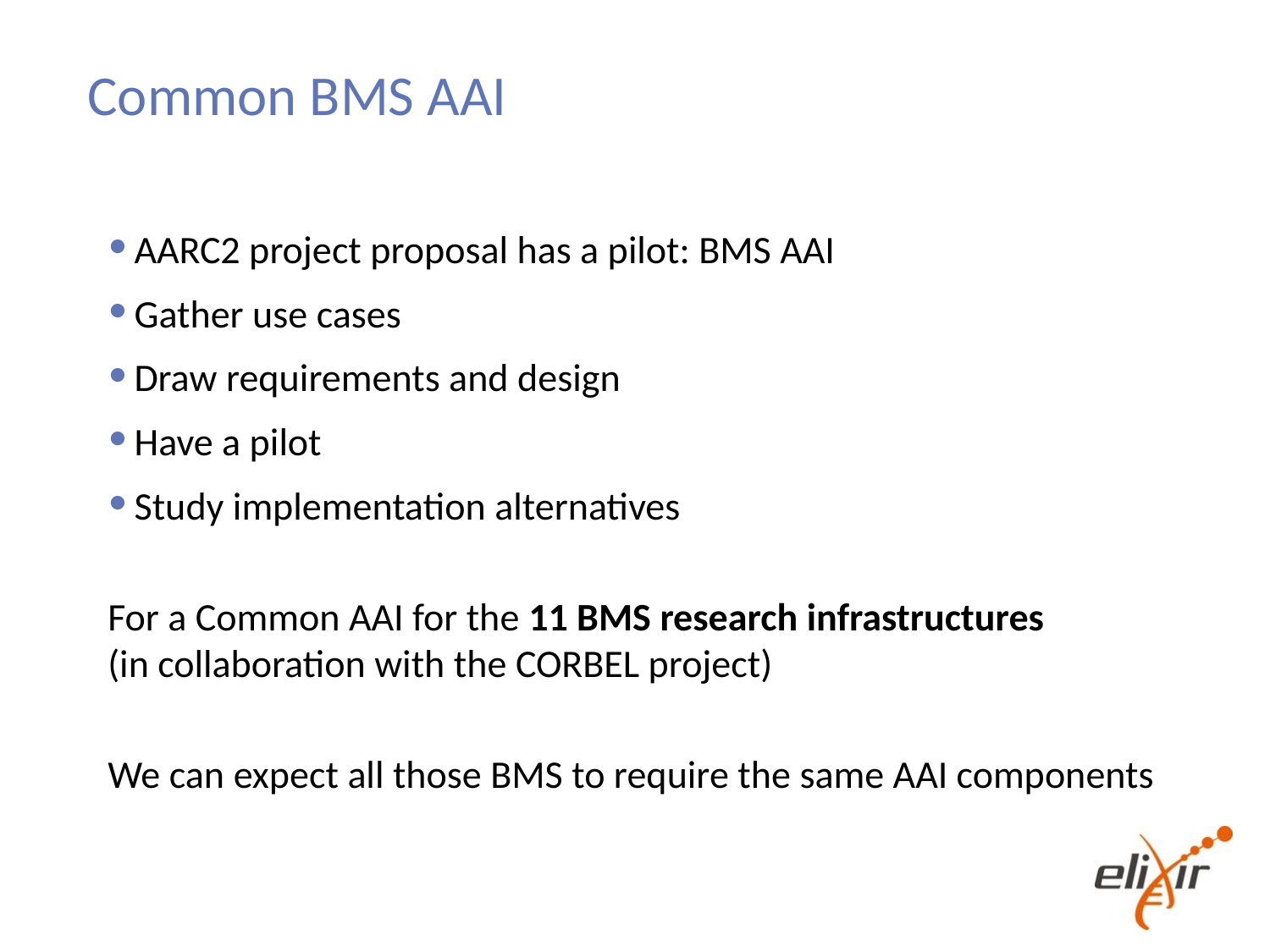

# Common BMS AAI
AARC2 project proposal has a pilot: BMS AAI
Gather use cases
Draw requirements and design
Have a pilot
Study implementation alternatives
For a Common AAI for the 11 BMS research infrastructures
(in collaboration with the CORBEL project)
We can expect all those BMS to require the same AAI components